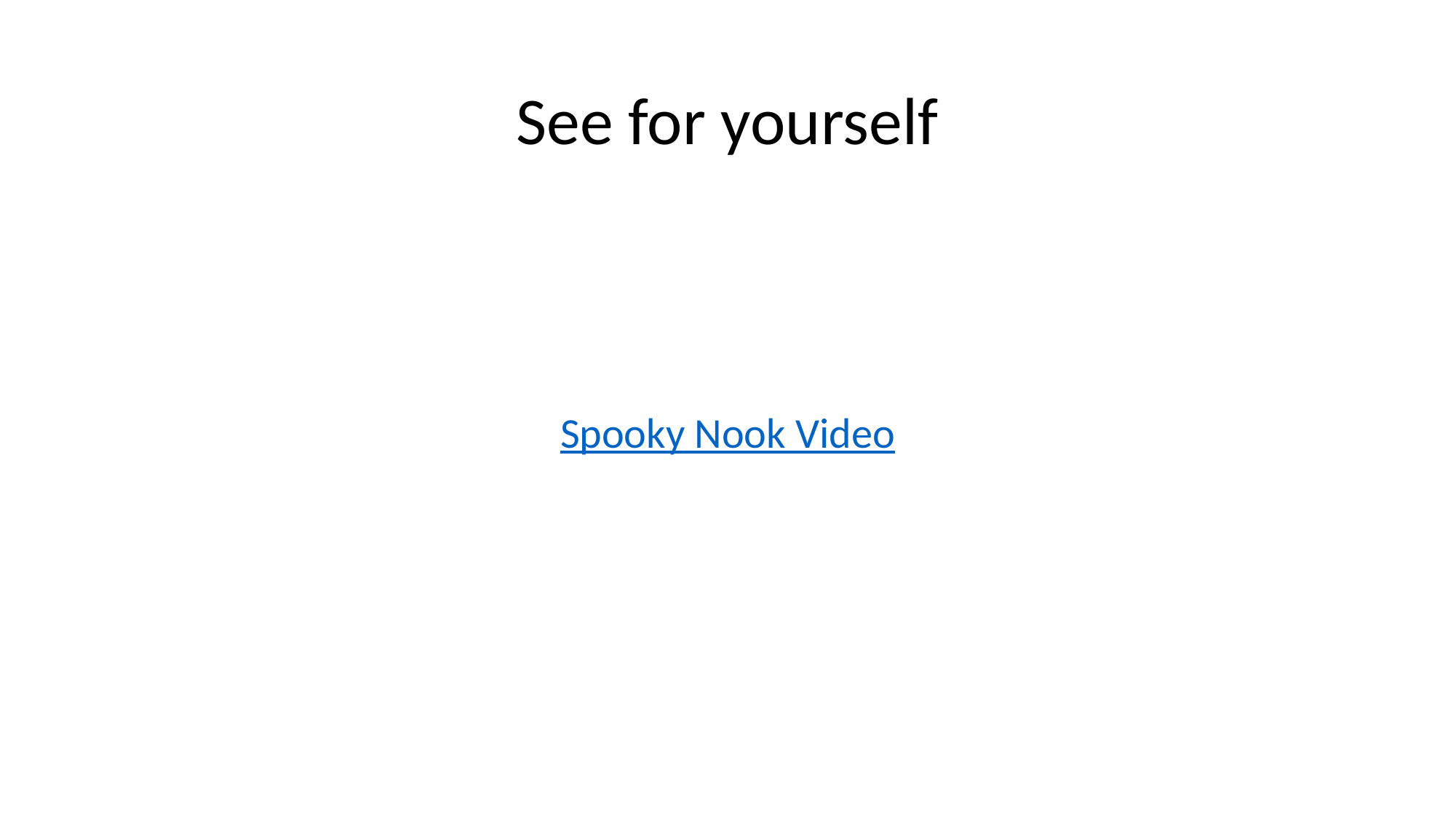

# See for yourself

Spooky Nook Video